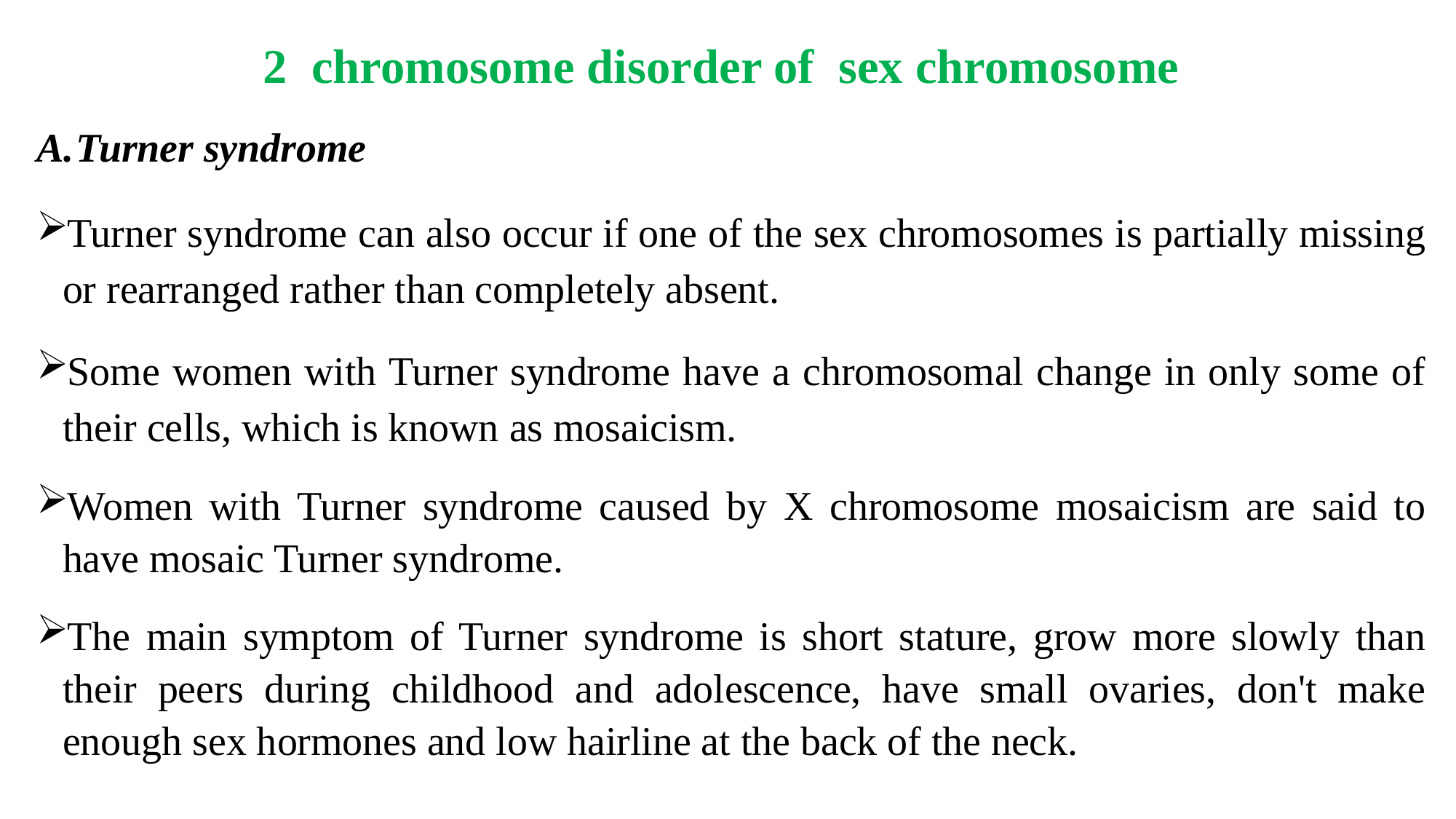

# 2  chromosome disorder of  sex chromosome
Turner syndrome
Turner syndrome can also occur if one of the sex chromosomes is partially missing or rearranged rather than completely absent.
Some women with Turner syndrome have a chromosomal change in only some of their cells, which is known as mosaicism.
Women with Turner syndrome caused by X chromosome mosaicism are said to have mosaic Turner syndrome.
The main symptom of Turner syndrome is short stature, grow more slowly than their peers during childhood and adolescence, have small ovaries, don't make enough sex hormones and low hairline at the back of the neck.